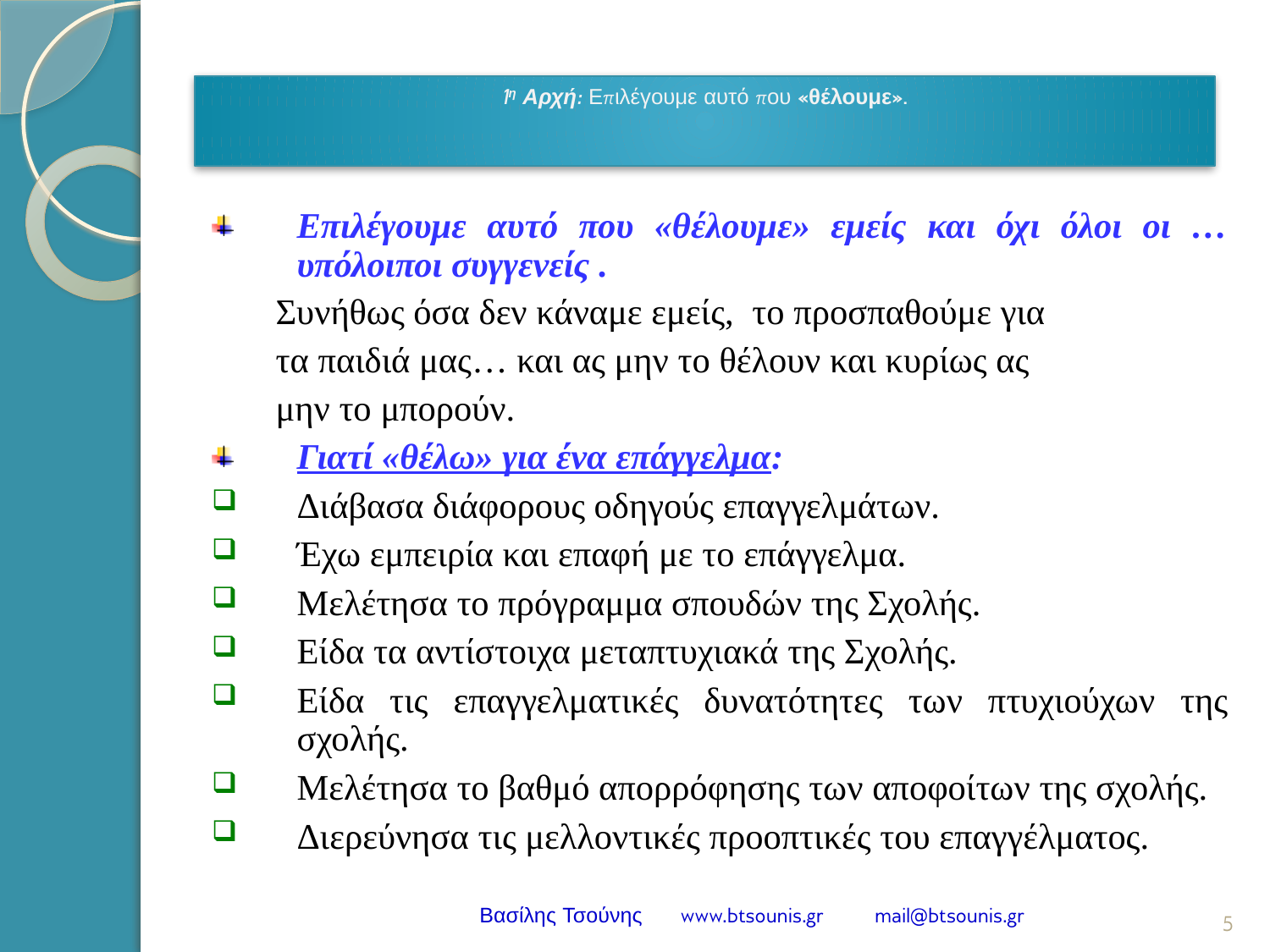

# 1η Αρχή: Επιλέγουμε αυτό που «θέλουμε».
Επιλέγουμε αυτό που «θέλουμε» εμείς και όχι όλοι οι … υπόλοιποι συγγενείς .
Συνήθως όσα δεν κάναμε εμείς,  το προσπαθούμε για
τα παιδιά μας… και ας μην το θέλουν και κυρίως ας
μην το μπορούν.
Γιατί «θέλω» για ένα επάγγελμα:
Διάβασα διάφορους οδηγούς επαγγελμάτων.
Έχω εμπειρία και επαφή με το επάγγελμα.
Μελέτησα το πρόγραμμα σπουδών της Σχολής.
Είδα τα αντίστοιχα μεταπτυχιακά της Σχολής.
Είδα τις επαγγελματικές δυνατότητες των πτυχιούχων της σχολής.
Μελέτησα το βαθμό απορρόφησης των αποφοίτων της σχολής.
Διερεύνησα τις μελλοντικές προοπτικές του επαγγέλματος.

Βασίλης Τσούνης      www.btsounis.gr        mail@btsounis.gr
5